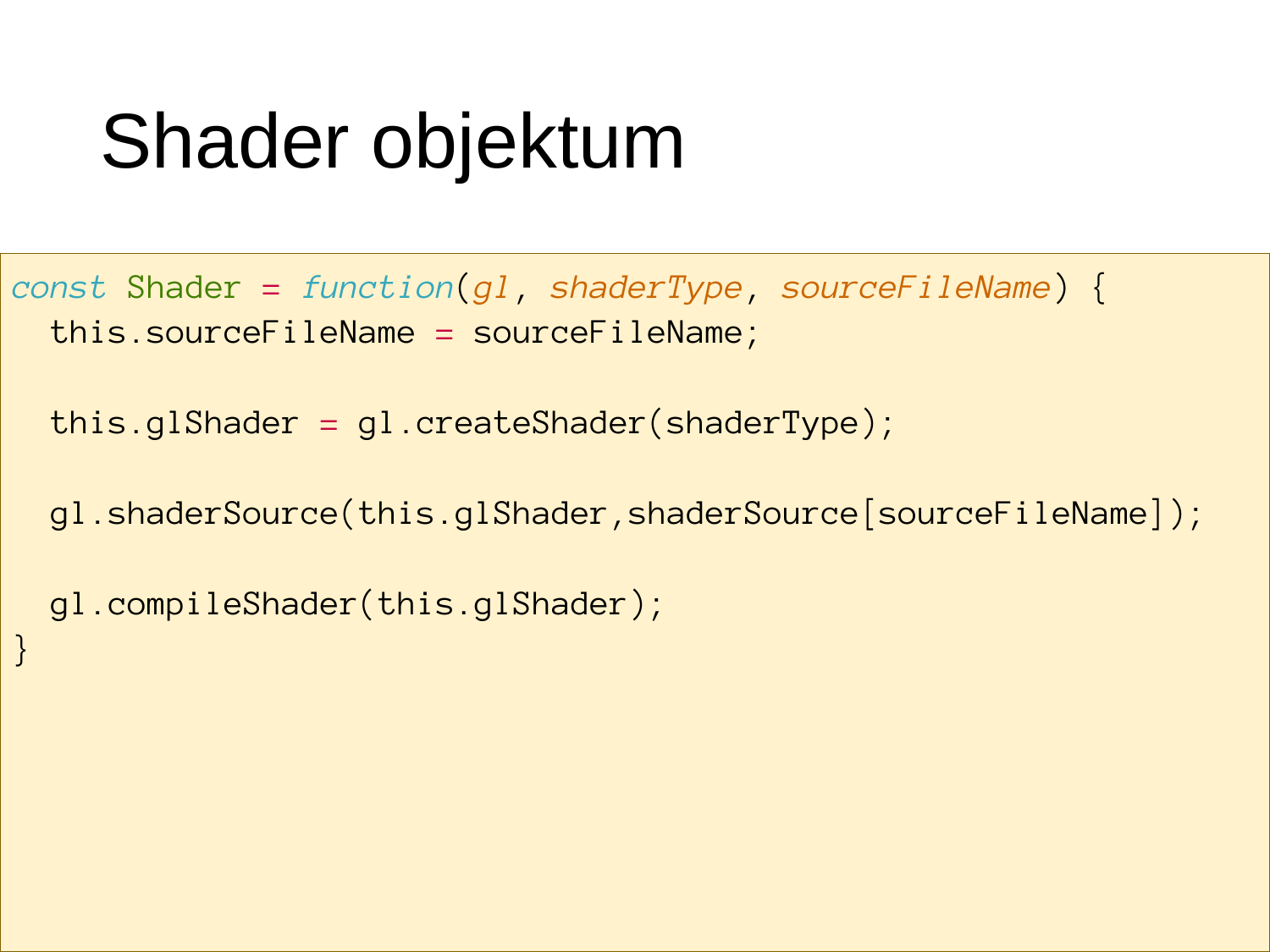

# Shader objektum
const Shader = function(gl, shaderType, sourceFileName) {
  this.sourceFileName = sourceFileName;

  this.glShader = gl.createShader(shaderType);

  gl.shaderSource(this.glShader,shaderSource[sourceFileName]);

  gl.compileShader(this.glShader);
}